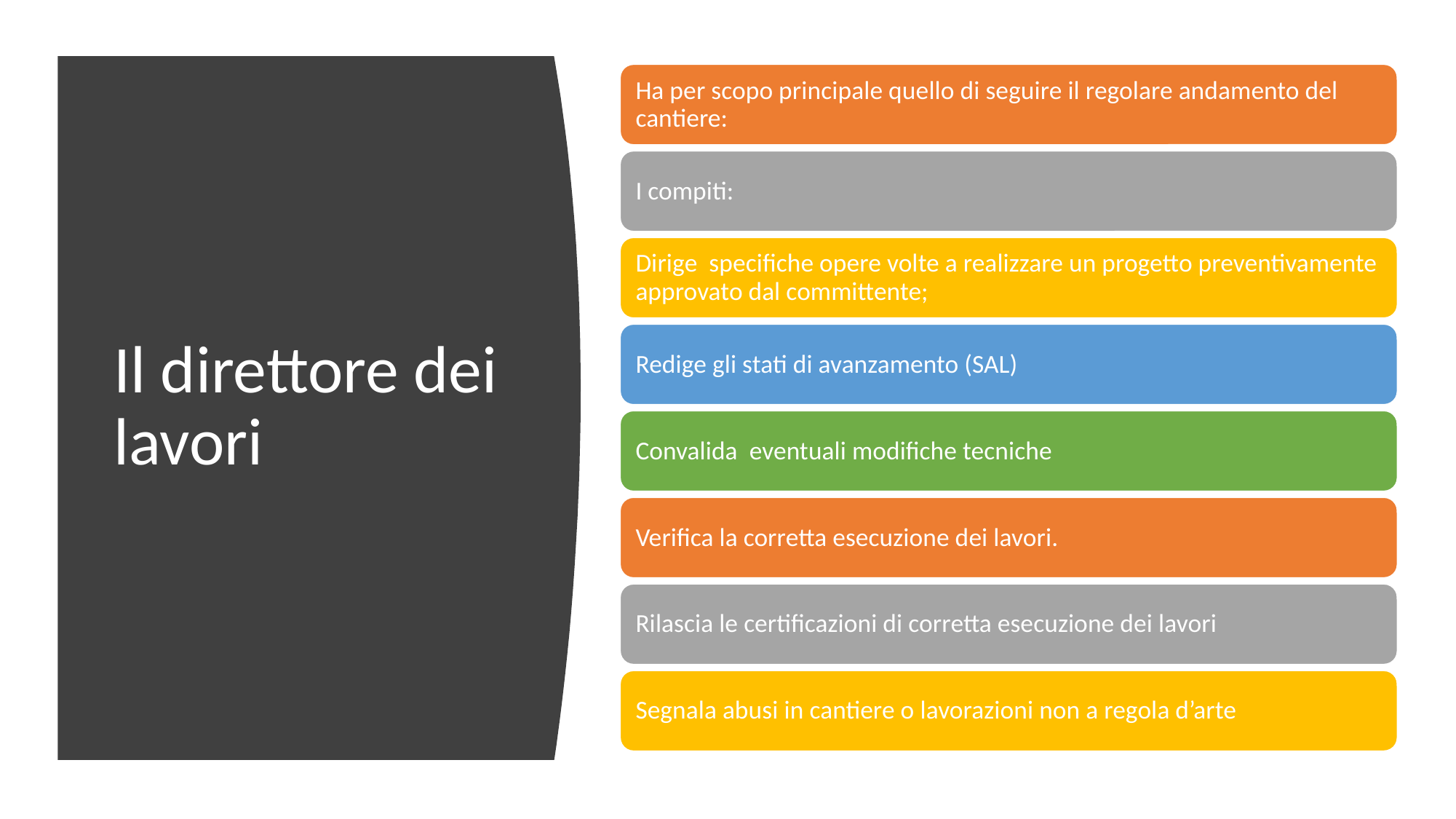

Ha per scopo principale quello di seguire il regolare andamento del cantiere:
I compiti:
Dirige  specifiche opere volte a realizzare un progetto preventivamente approvato dal committente;
Redige gli stati di avanzamento (SAL)
Convalida  eventuali modifiche tecniche
Verifica la corretta esecuzione dei lavori.
Rilascia le certificazioni di corretta esecuzione dei lavori
Segnala abusi in cantiere o lavorazioni non a regola d’arte

# Il direttore dei lavori